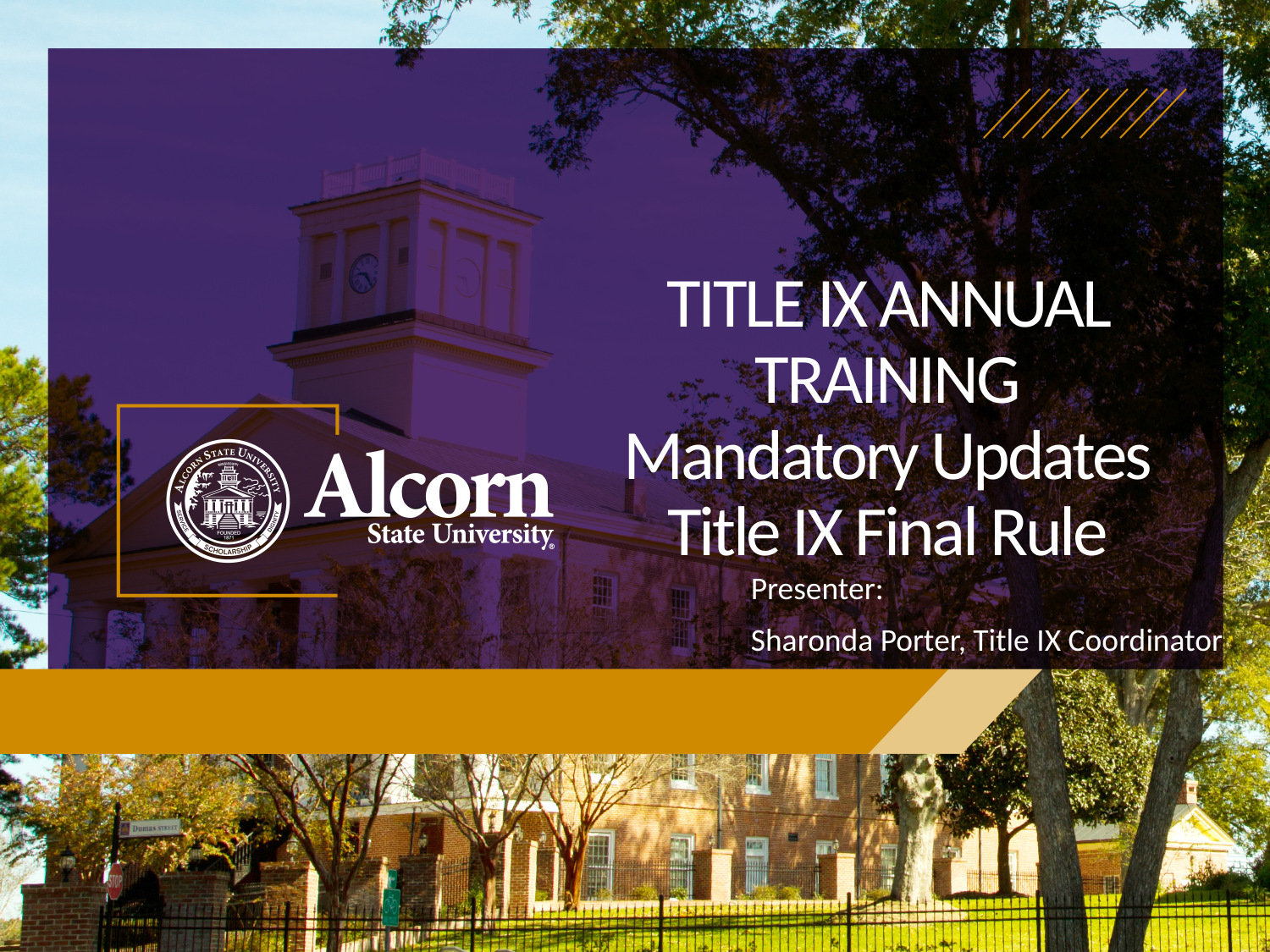

# TITLE IX ANNUAL TRAINING Mandatory Updates Title IX Final Rule
Presenter:
Sharonda Porter, Title IX Coordinator